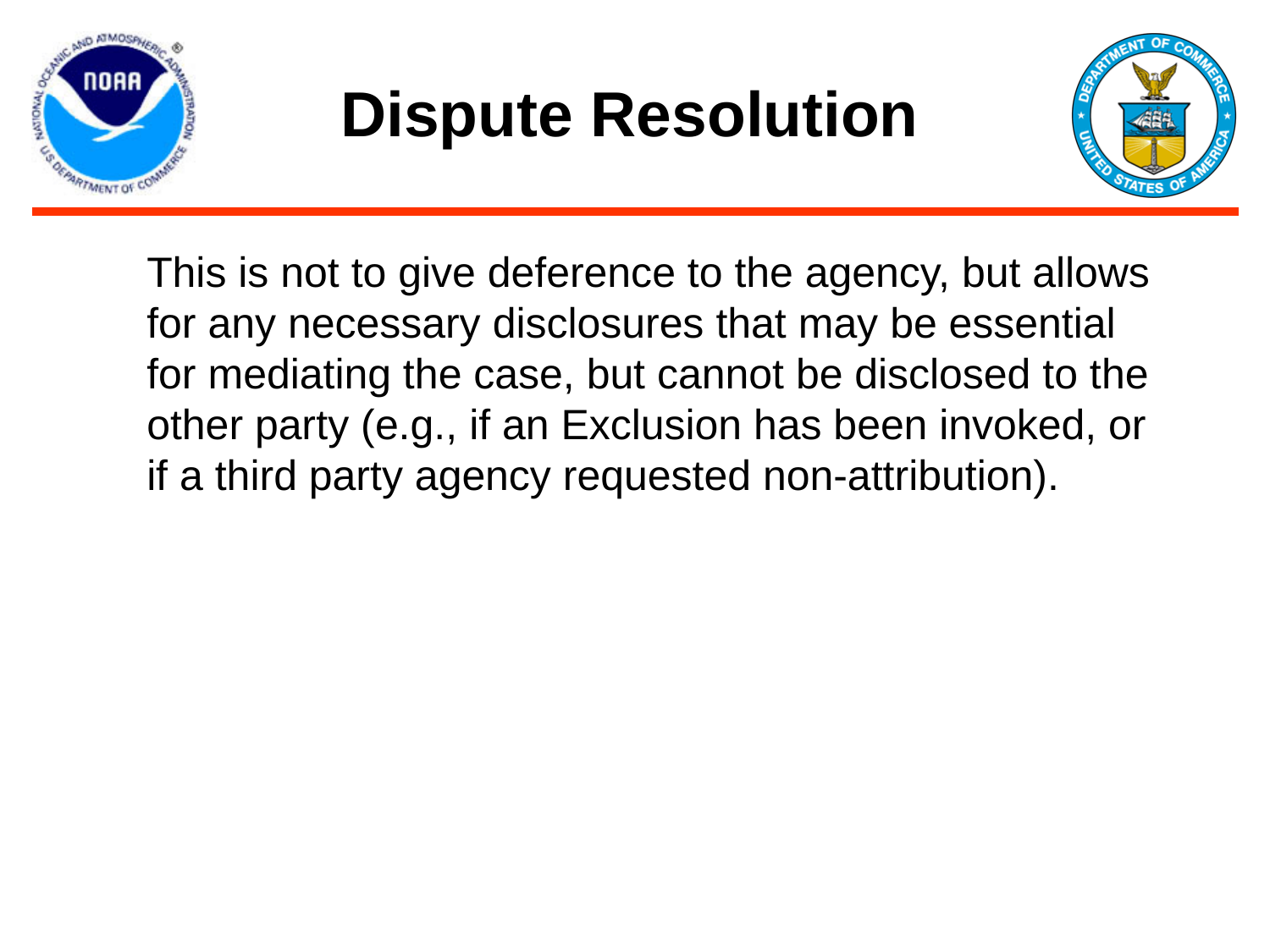

# Dispute Resolution
This is not to give deference to the agency, but allows for any necessary disclosures that may be essential for mediating the case, but cannot be disclosed to the other party (e.g., if an Exclusion has been invoked, or if a third party agency requested non-attribution).